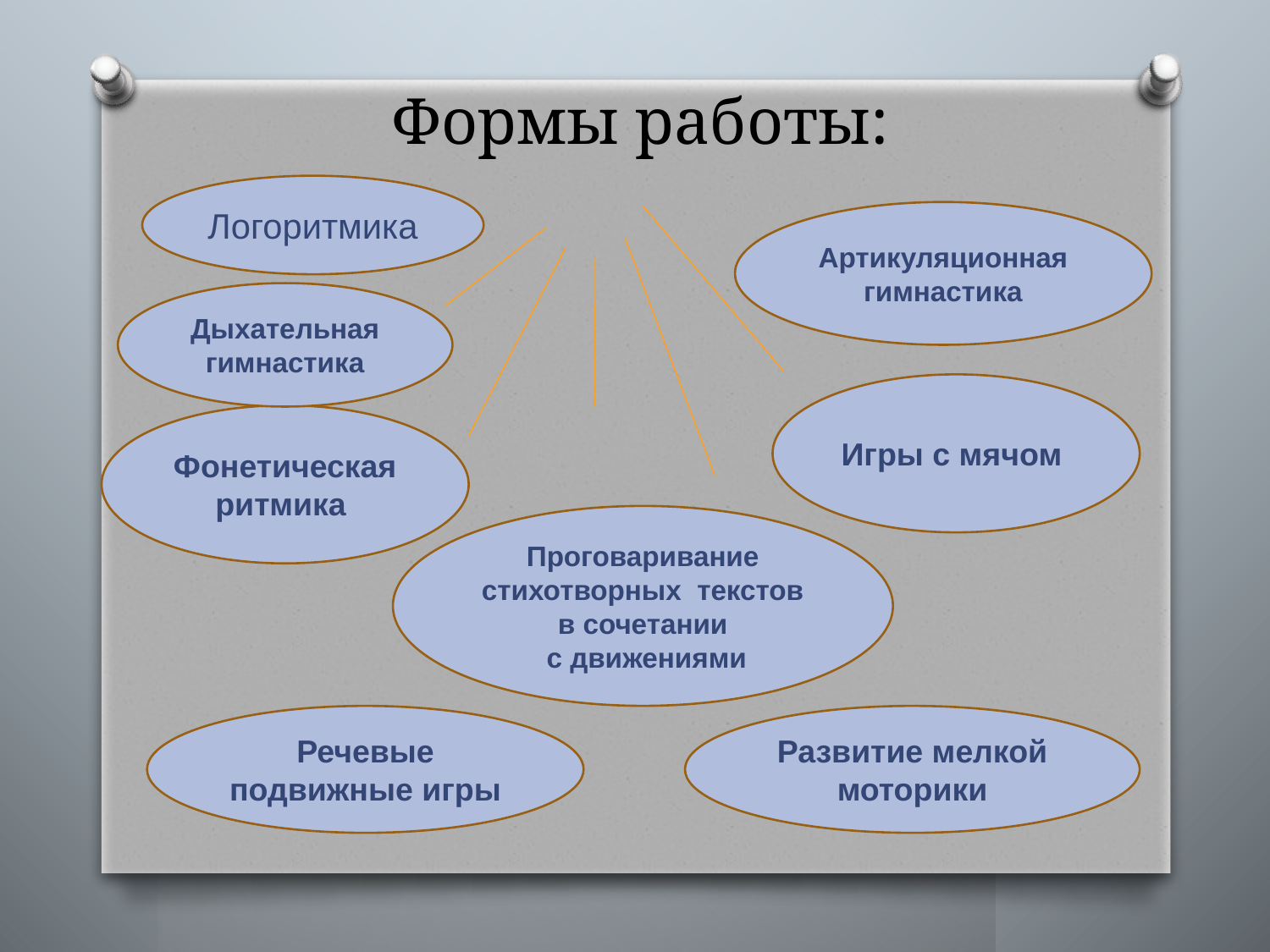

# Формы работы:
Логоритмика
Артикуляционная гимнастика
Дыхательная гимнастика
Игры с мячом
Фонетическая ритмика
Проговаривание стихотворных  текстов в сочетании
 с движениями
Речевые подвижные игры
Развитие мелкой моторики